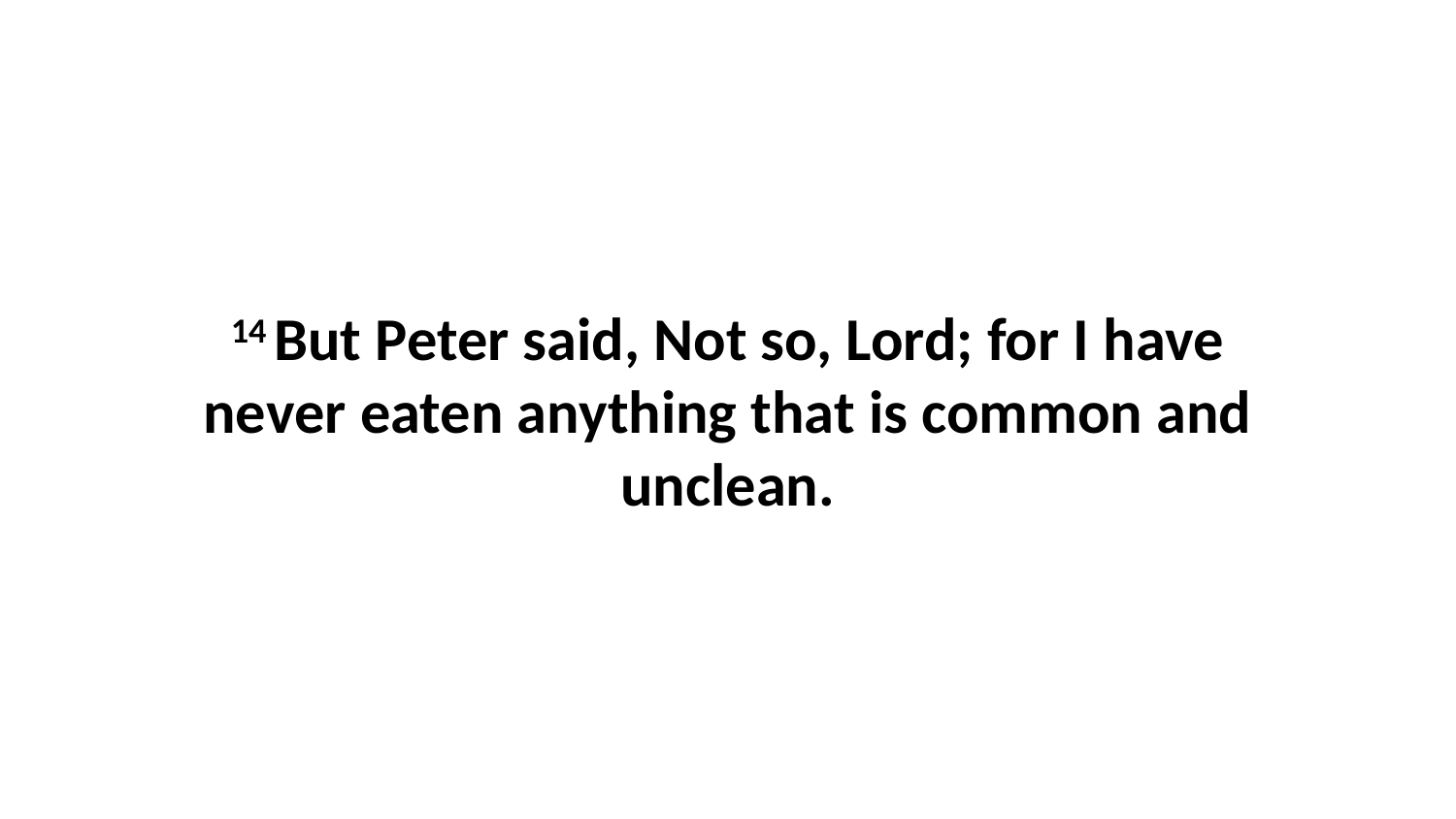

14 But Peter said, Not so, Lord; for I have never eaten anything that is common and unclean.